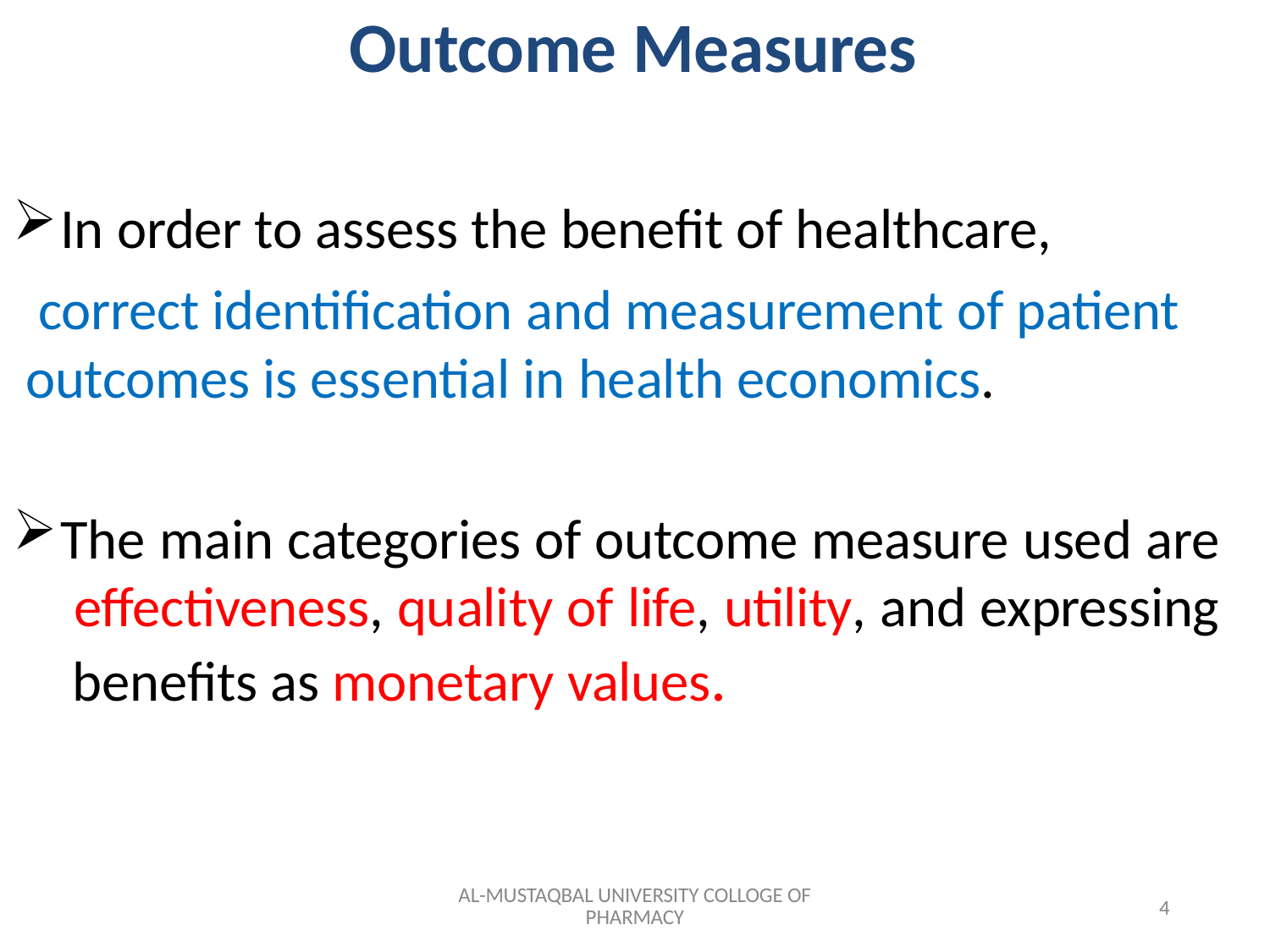

# Outcome Measures
In order to assess the benefit of healthcare,
correct identification and measurement of patient  outcomes is essential in health economics.

The main categories of outcome measure used are  effectiveness, quality of life, utility, and expressing  benefits as monetary values.
AL-MUSTAQBAL UNIVERSITY COLLOGE OF PHARMACY
4